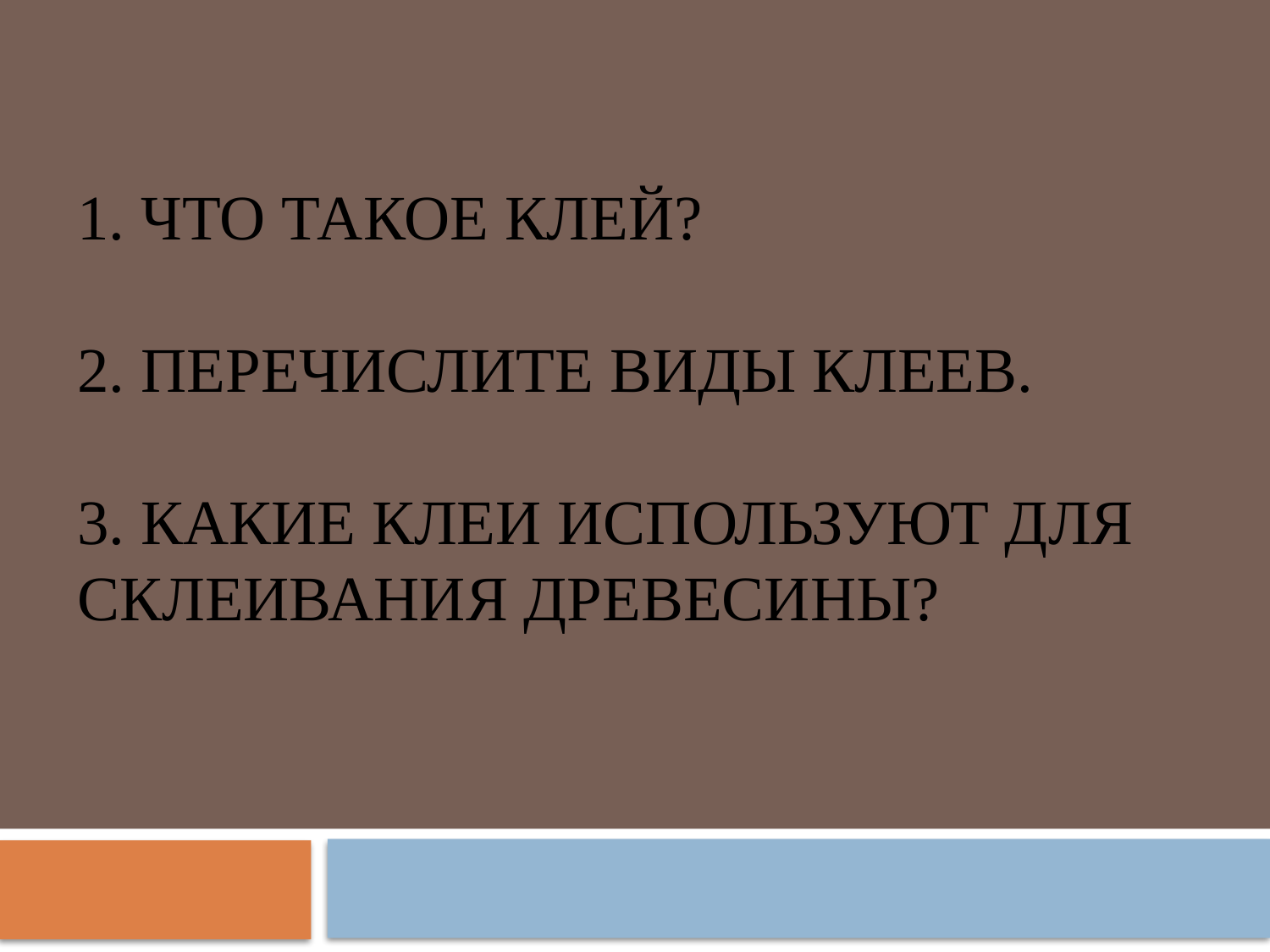

# 1. Что такое клей? 2. Перечислите виды клеев. 3. Какие клеи используют для склеивания древесины?